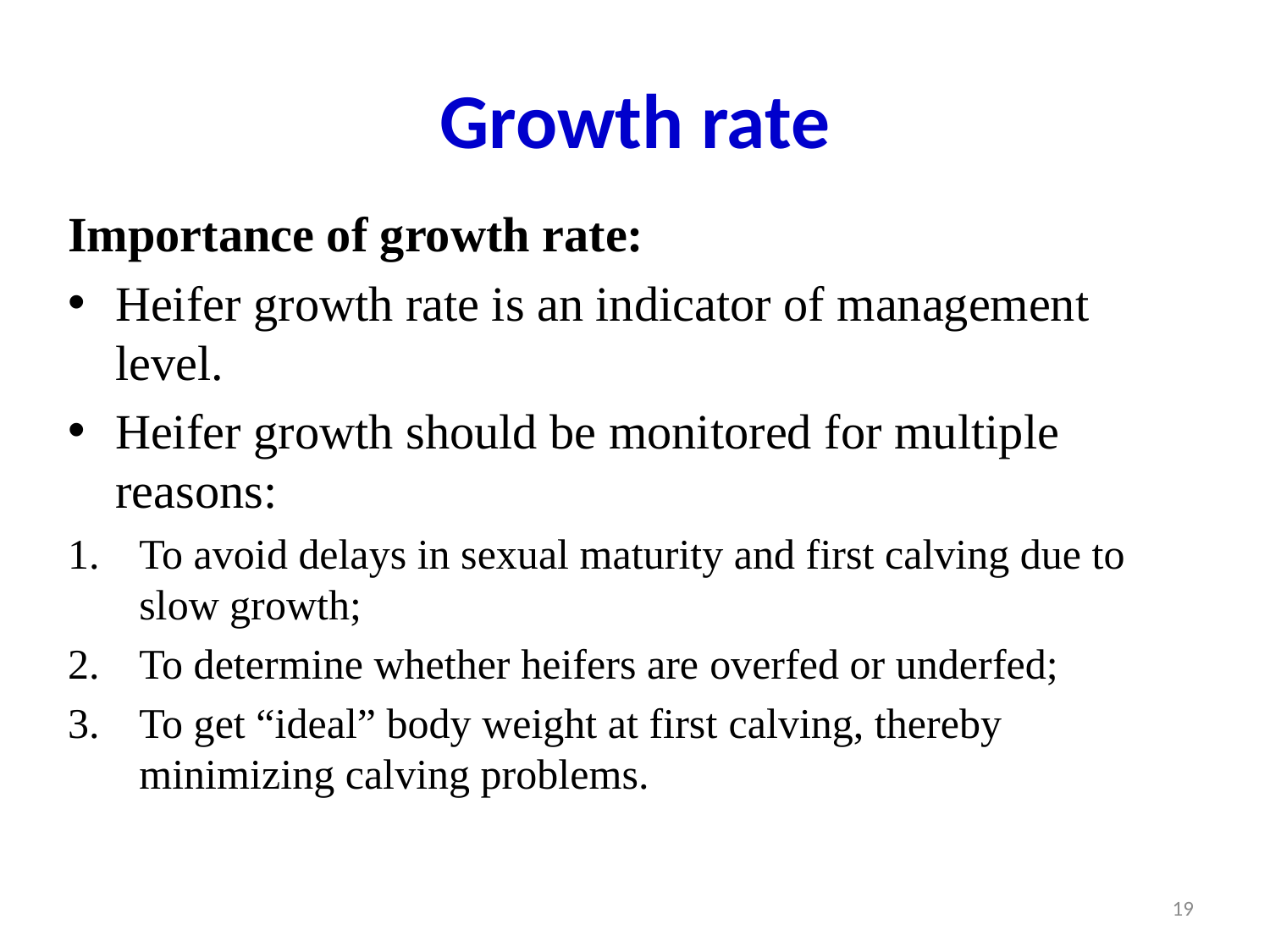

# Growth rate
Importance of growth rate:
Heifer growth rate is an indicator of management level.
Heifer growth should be monitored for multiple reasons:
To avoid delays in sexual maturity and first calving due to slow growth;
To determine whether heifers are overfed or underfed;
To get “ideal” body weight at first calving, thereby minimizing calving problems.
19